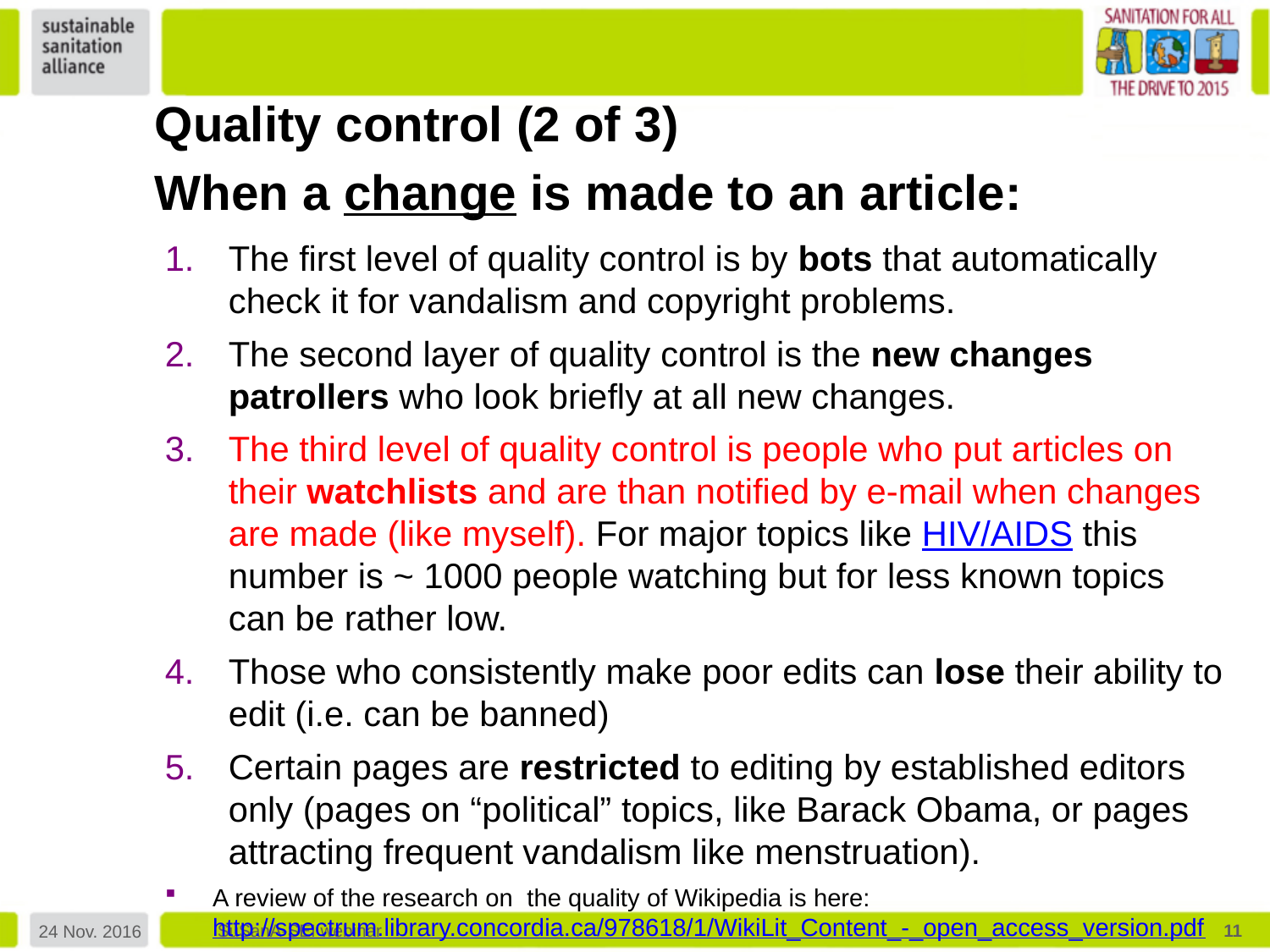

Quality control (2 of 3)
When a change is made to an article:
The first level of quality control is by bots that automatically check it for vandalism and copyright problems.
The second layer of quality control is the new changes patrollers who look briefly at all new changes.
The third level of quality control is people who put articles on their watchlists and are than notified by e-mail when changes are made (like myself). For major topics like HIV/AIDS this number is ~ 1000 people watching but for less known topics can be rather low.
Those who consistently make poor edits can lose their ability to edit (i.e. can be banned)
Certain pages are restricted to editing by established editors only (pages on “political” topics, like Barack Obama, or pages attracting frequent vandalism like menstruation).
A review of the research on  the quality of Wikipedia is here: 
http://spectrum.library.concordia.ca/978618/1/WikiLit_Content_-_open_access_version.pdf